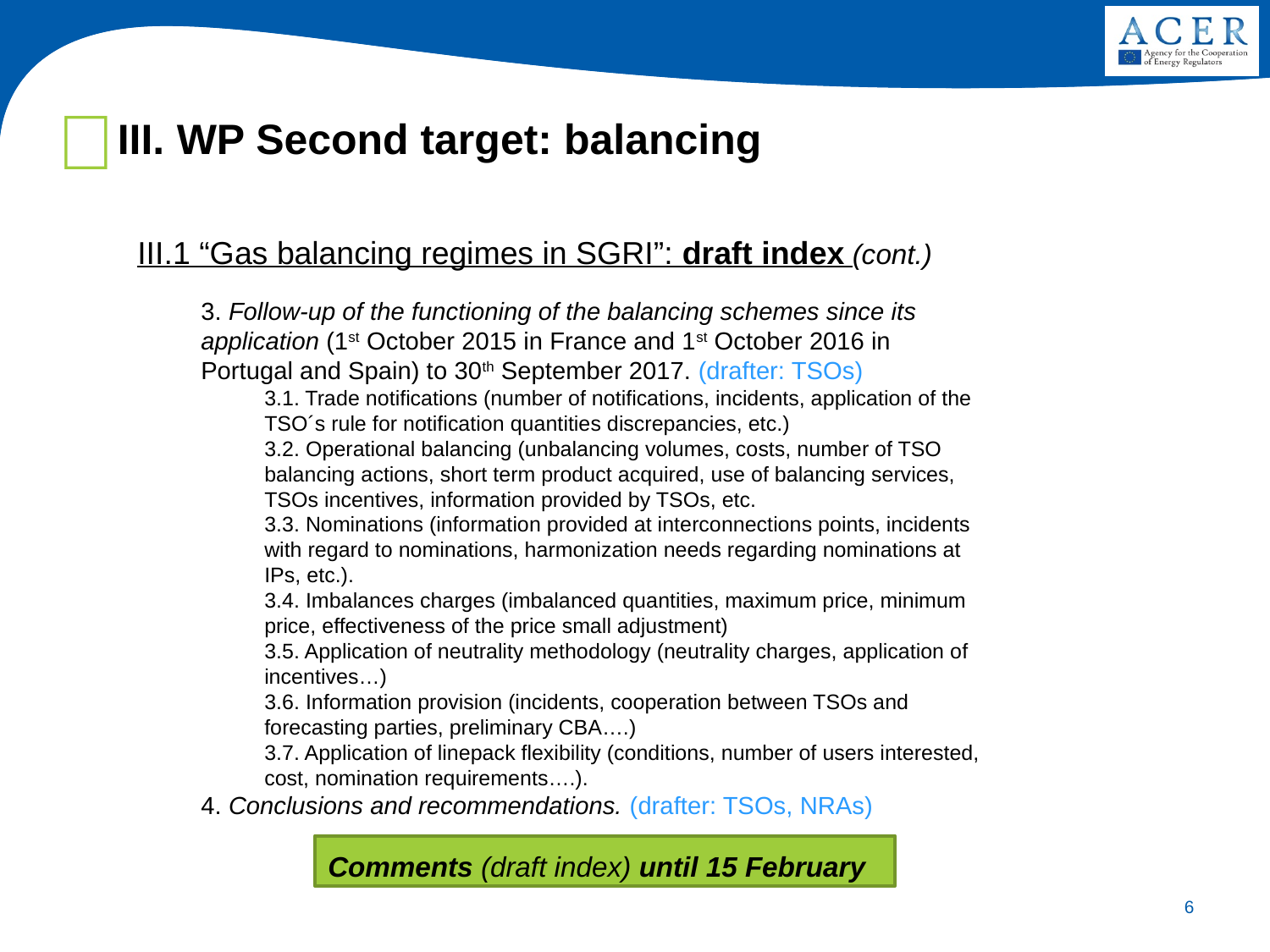

III. WP Second target: balancing
III.1 “Gas balancing regimes in SGRI”: draft index (cont.)

3. Follow-up of the functioning of the balancing schemes since its application (1st October 2015 in France and 1st October 2016 in Portugal and Spain) to 30th September 2017. (drafter: TSOs)
3.1. Trade notifications (number of notifications, incidents, application of the TSO´s rule for notification quantities discrepancies, etc.)
3.2. Operational balancing (unbalancing volumes, costs, number of TSO balancing actions, short term product acquired, use of balancing services, TSOs incentives, information provided by TSOs, etc.
3.3. Nominations (information provided at interconnections points, incidents with regard to nominations, harmonization needs regarding nominations at IPs, etc.).
3.4. Imbalances charges (imbalanced quantities, maximum price, minimum price, effectiveness of the price small adjustment)
3.5. Application of neutrality methodology (neutrality charges, application of incentives…)
3.6. Information provision (incidents, cooperation between TSOs and forecasting parties, preliminary CBA….)
3.7. Application of linepack flexibility (conditions, number of users interested, cost, nomination requirements….).
4. Conclusions and recommendations. (drafter: TSOs, NRAs)

Comments (draft index) until 15 February